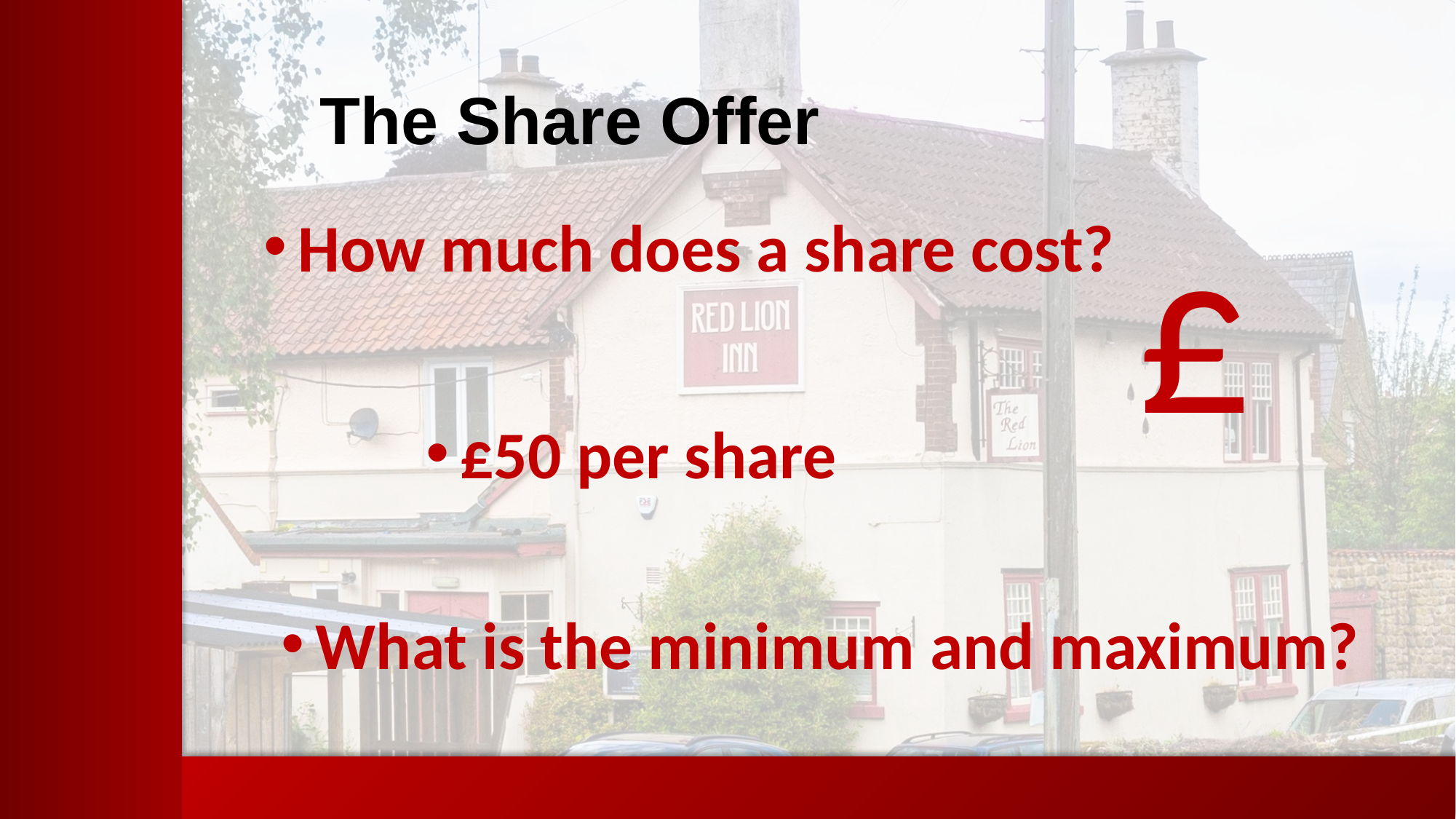

The Share Offer
£
How much does a share cost?

£50 per share
What is the minimum and maximum?